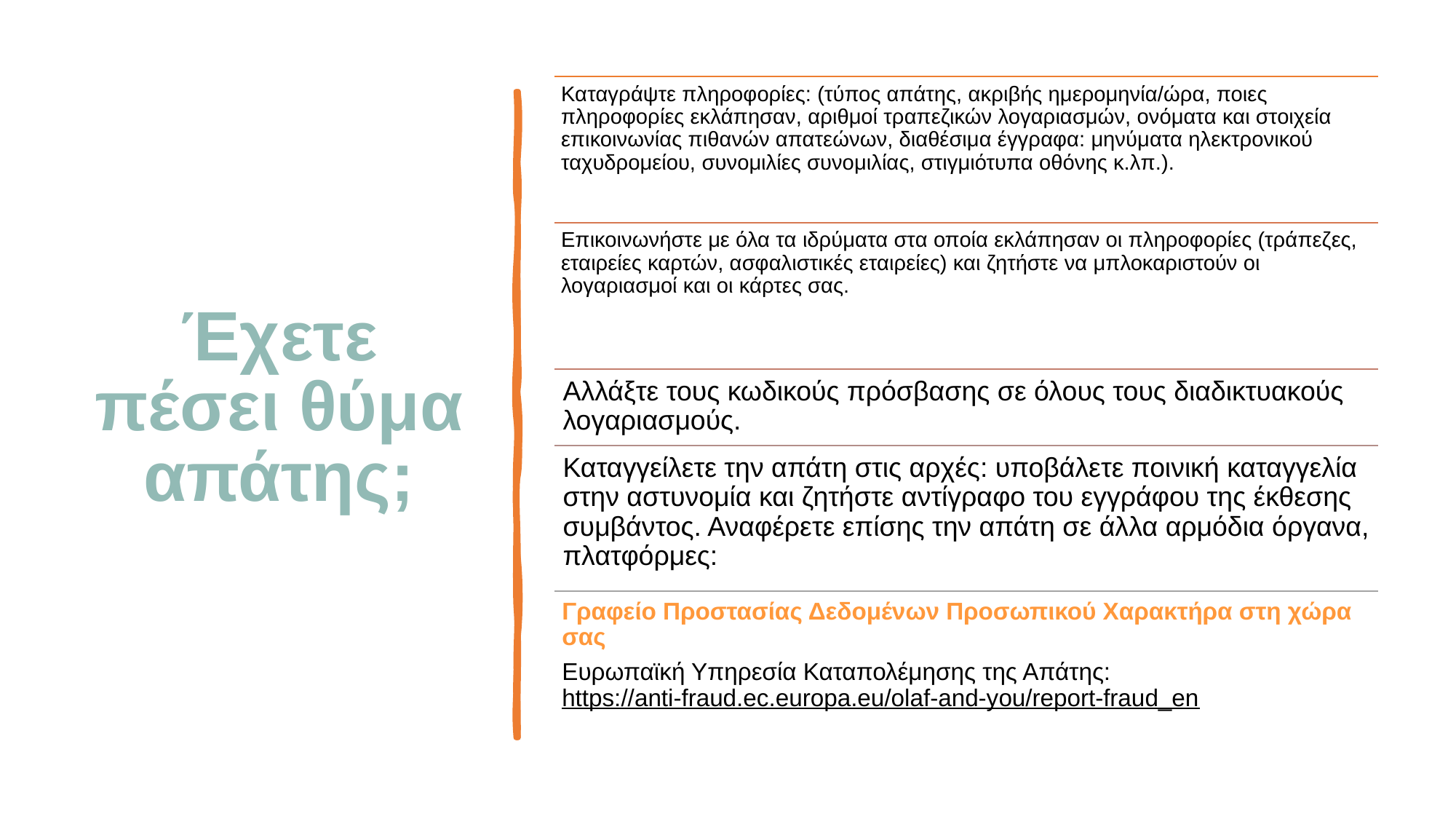

# Έχετε πέσει θύμα απάτης;

Καταγράψτε πληροφορίες: (τύπος απάτης, ακριβής ημερομηνία/ώρα, ποιες πληροφορίες εκλάπησαν, αριθμοί τραπεζικών λογαριασμών, ονόματα και στοιχεία επικοινωνίας πιθανών απατεώνων, διαθέσιμα έγγραφα: μηνύματα ηλεκτρονικού ταχυδρομείου, συνομιλίες συνομιλίας, στιγμιότυπα οθόνης κ.λπ.).

Επικοινωνήστε με όλα τα ιδρύματα στα οποία εκλάπησαν οι πληροφορίες (τράπεζες, εταιρείες καρτών, ασφαλιστικές εταιρείες) και ζητήστε να μπλοκαριστούν οι λογαριασμοί και οι κάρτες σας.

Αλλάξτε τους κωδικούς πρόσβασης σε όλους τους διαδικτυακούς λογαριασμούς.

Καταγγείλετε την απάτη στις αρχές: υποβάλετε ποινική καταγγελία στην αστυνομία και ζητήστε αντίγραφο του εγγράφου της έκθεσης συμβάντος. Αναφέρετε επίσης την απάτη σε άλλα αρμόδια όργανα, πλατφόρμες:

Γραφείο Προστασίας Δεδομένων Προσωπικού Χαρακτήρα στη χώρα σας
Ευρωπαϊκή Υπηρεσία Καταπολέμησης της Απάτης: https://anti-fraud.ec.europa.eu/olaf-and-you/report-fraud_en